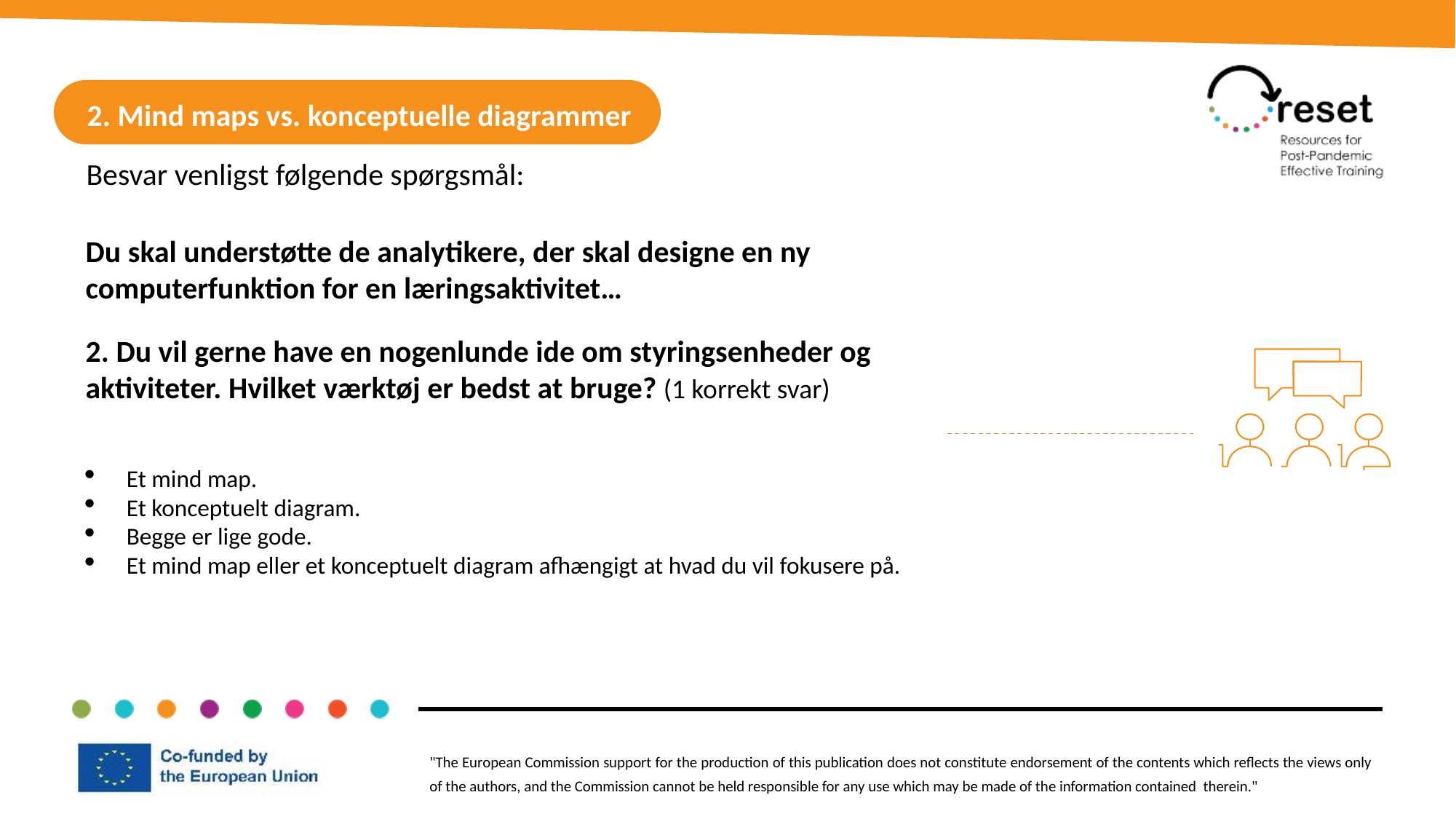

2. Mind maps vs. konceptuelle diagrammer
Besvar venligst følgende spørgsmål:
Du skal understøtte de analytikere, der skal designe en ny computerfunktion for en læringsaktivitet…
2. Du vil gerne have en nogenlunde ide om styringsenheder og aktiviteter. Hvilket værktøj er bedst at bruge? (1 korrekt svar)

Et mind map.
Et konceptuelt diagram.
Begge er lige gode.
Et mind map eller et konceptuelt diagram afhængigt at hvad du vil fokusere på.